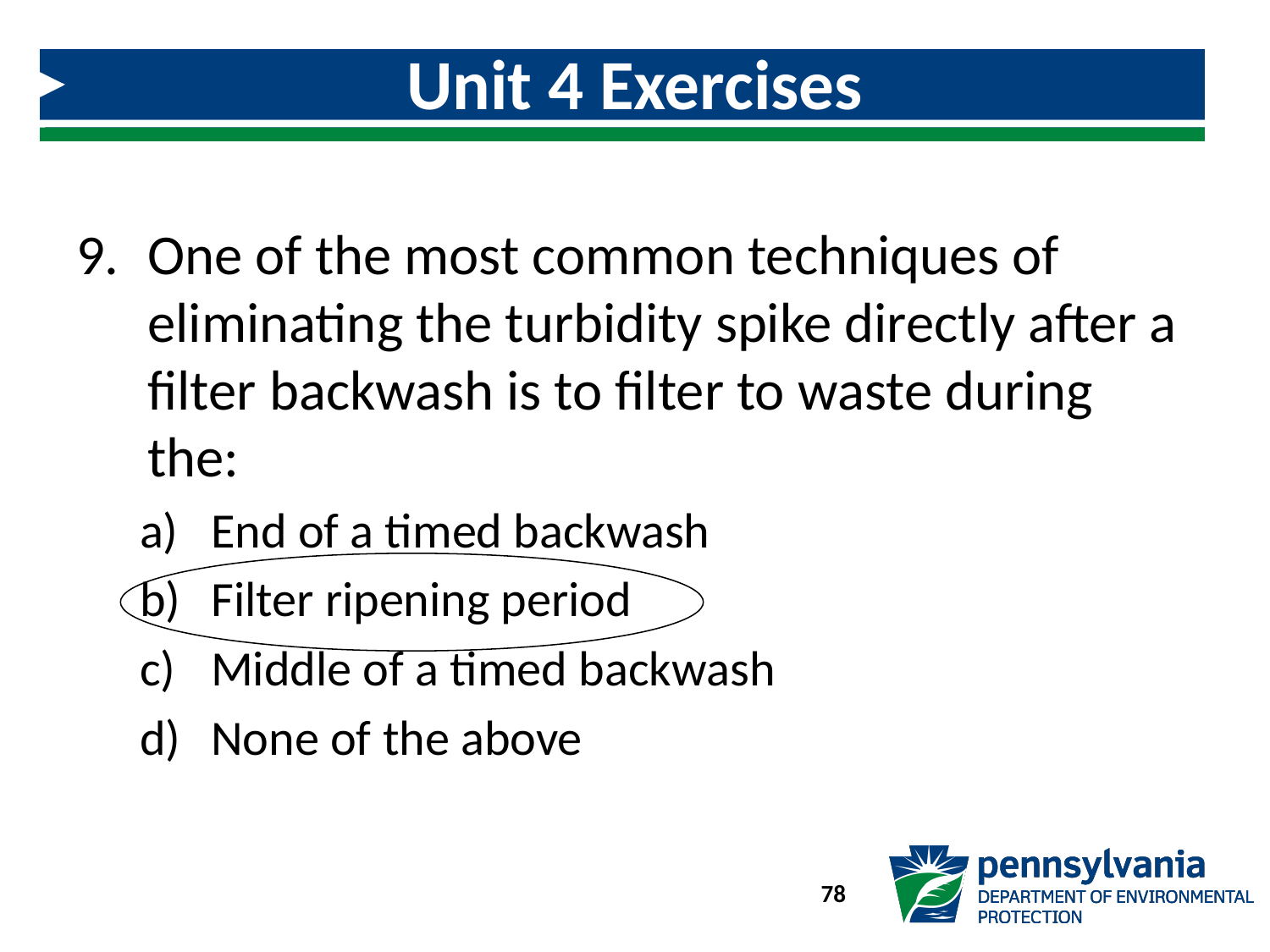

# Unit 4 Exercises
One of the most common techniques of eliminating the turbidity spike directly after a filter backwash is to filter to waste during the:
End of a timed backwash
Filter ripening period
Middle of a timed backwash
None of the above

78